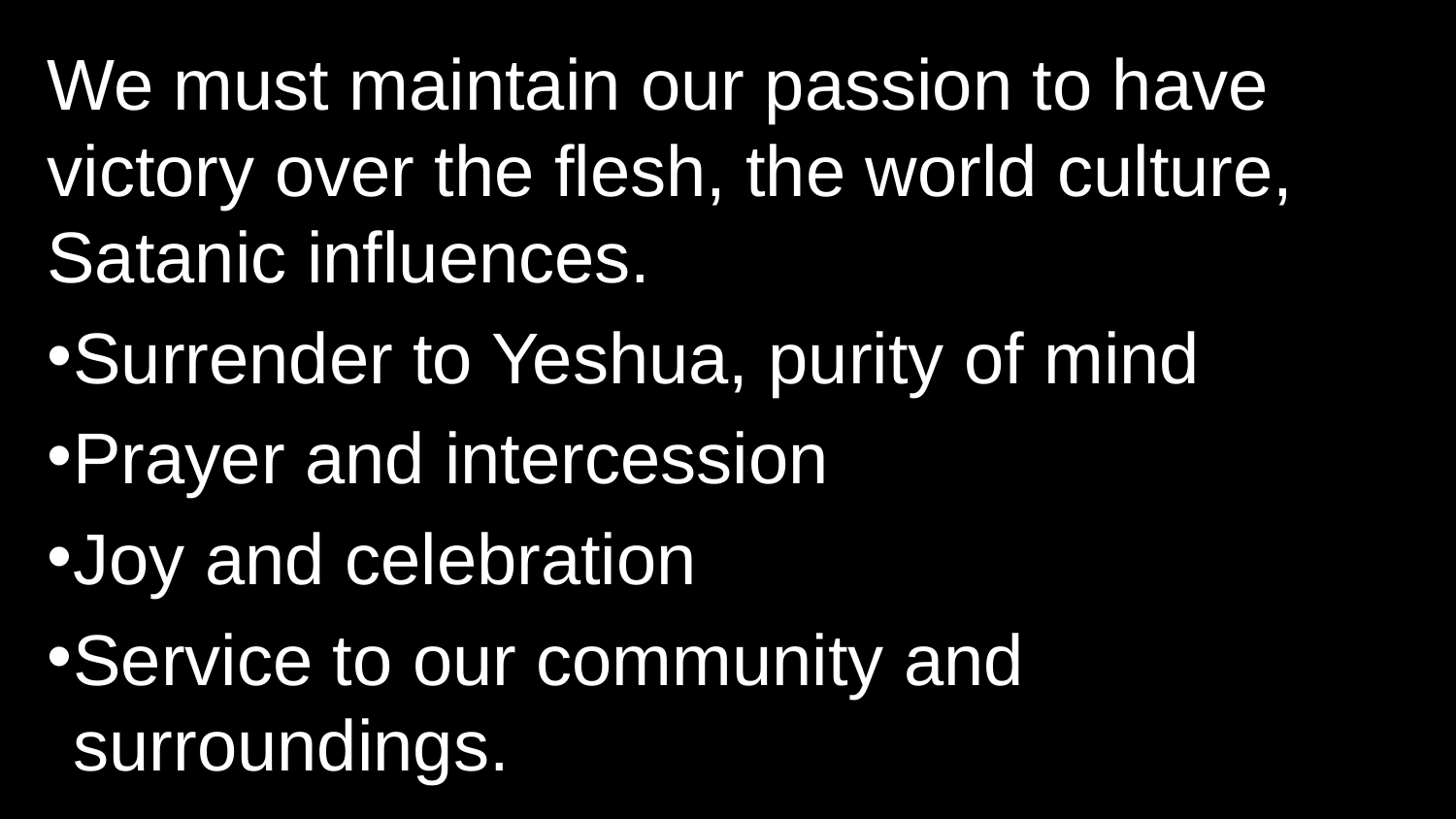

We must maintain our passion to have victory over the flesh, the world culture, Satanic influences.
Surrender to Yeshua, purity of mind
Prayer and intercession
Joy and celebration
Service to our community and surroundings.